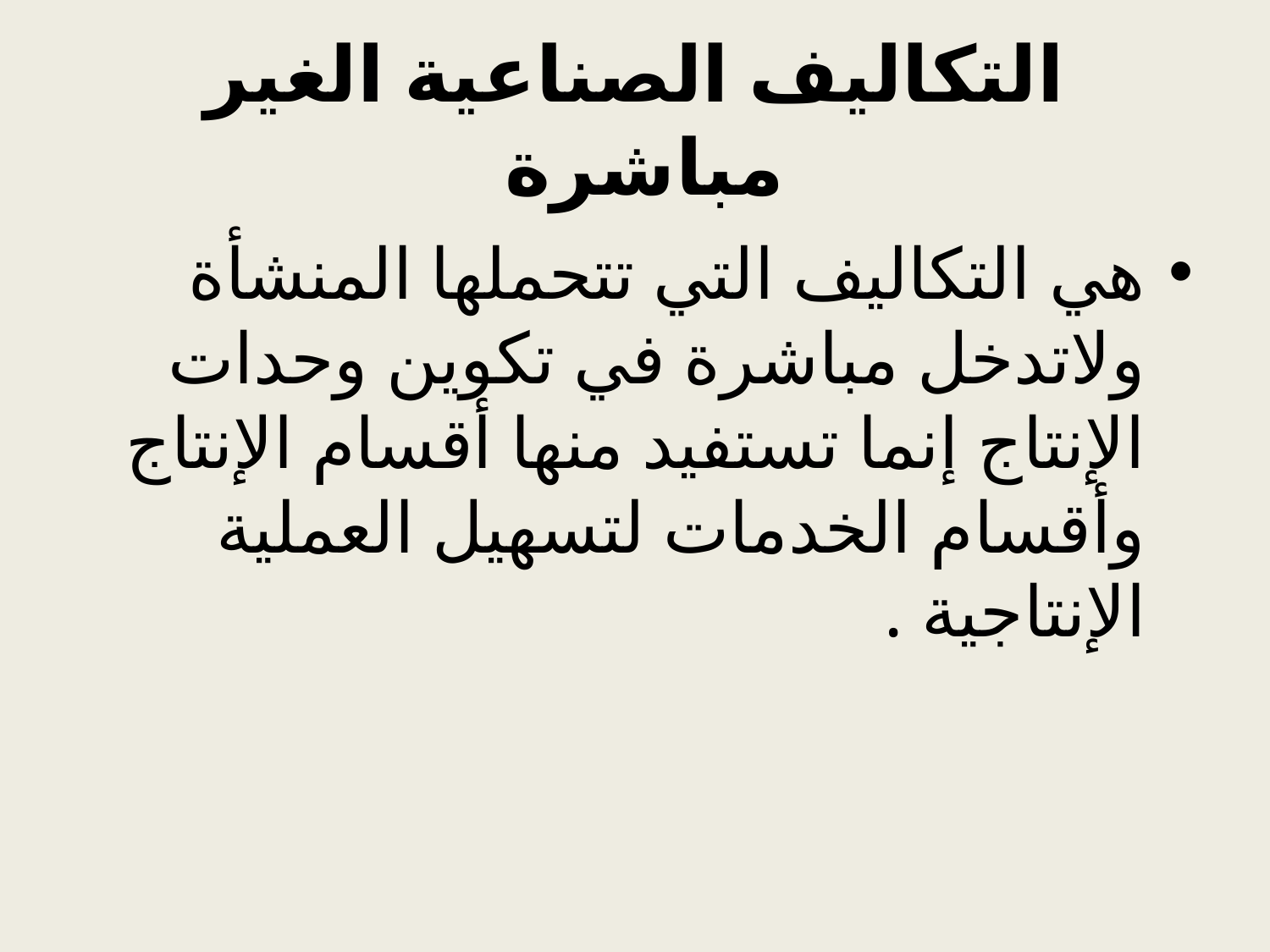

# التكاليف الصناعية الغير مباشرة
هي التكاليف التي تتحملها المنشأة ولاتدخل مباشرة في تكوين وحدات الإنتاج إنما تستفيد منها أقسام الإنتاج وأقسام الخدمات لتسهيل العملية الإنتاجية .